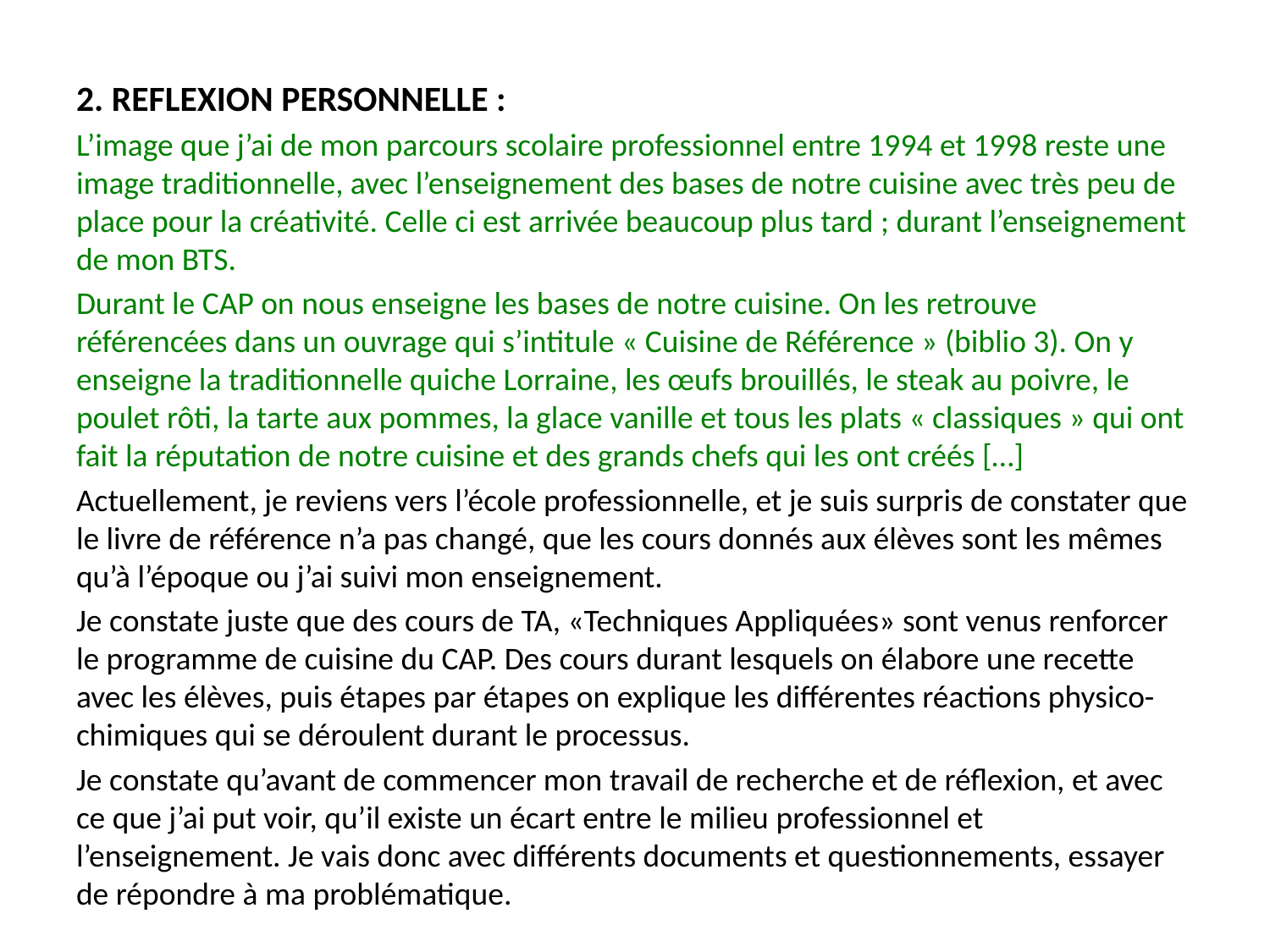

2. REFLEXION PERSONNELLE :
L’image que j’ai de mon parcours scolaire professionnel entre 1994 et 1998 reste une image traditionnelle, avec l’enseignement des bases de notre cuisine avec très peu de place pour la créativité. Celle ci est arrivée beaucoup plus tard ; durant l’enseignement de mon BTS.
Durant le CAP on nous enseigne les bases de notre cuisine. On les retrouve référencées dans un ouvrage qui s’intitule « Cuisine de Référence » (biblio 3). On y enseigne la traditionnelle quiche Lorraine, les œufs brouillés, le steak au poivre, le poulet rôti, la tarte aux pommes, la glace vanille et tous les plats « classiques » qui ont fait la réputation de notre cuisine et des grands chefs qui les ont créés […]
Actuellement, je reviens vers l’école professionnelle, et je suis surpris de constater que le livre de référence n’a pas changé, que les cours donnés aux élèves sont les mêmes qu’à l’époque ou j’ai suivi mon enseignement.
Je constate juste que des cours de TA, «Techniques Appliquées» sont venus renforcer le programme de cuisine du CAP. Des cours durant lesquels on élabore une recette avec les élèves, puis étapes par étapes on explique les différentes réactions physico- chimiques qui se déroulent durant le processus.
Je constate qu’avant de commencer mon travail de recherche et de réflexion, et avec ce que j’ai put voir, qu’il existe un écart entre le milieu professionnel et l’enseignement. Je vais donc avec différents documents et questionnements, essayer de répondre à ma problématique.